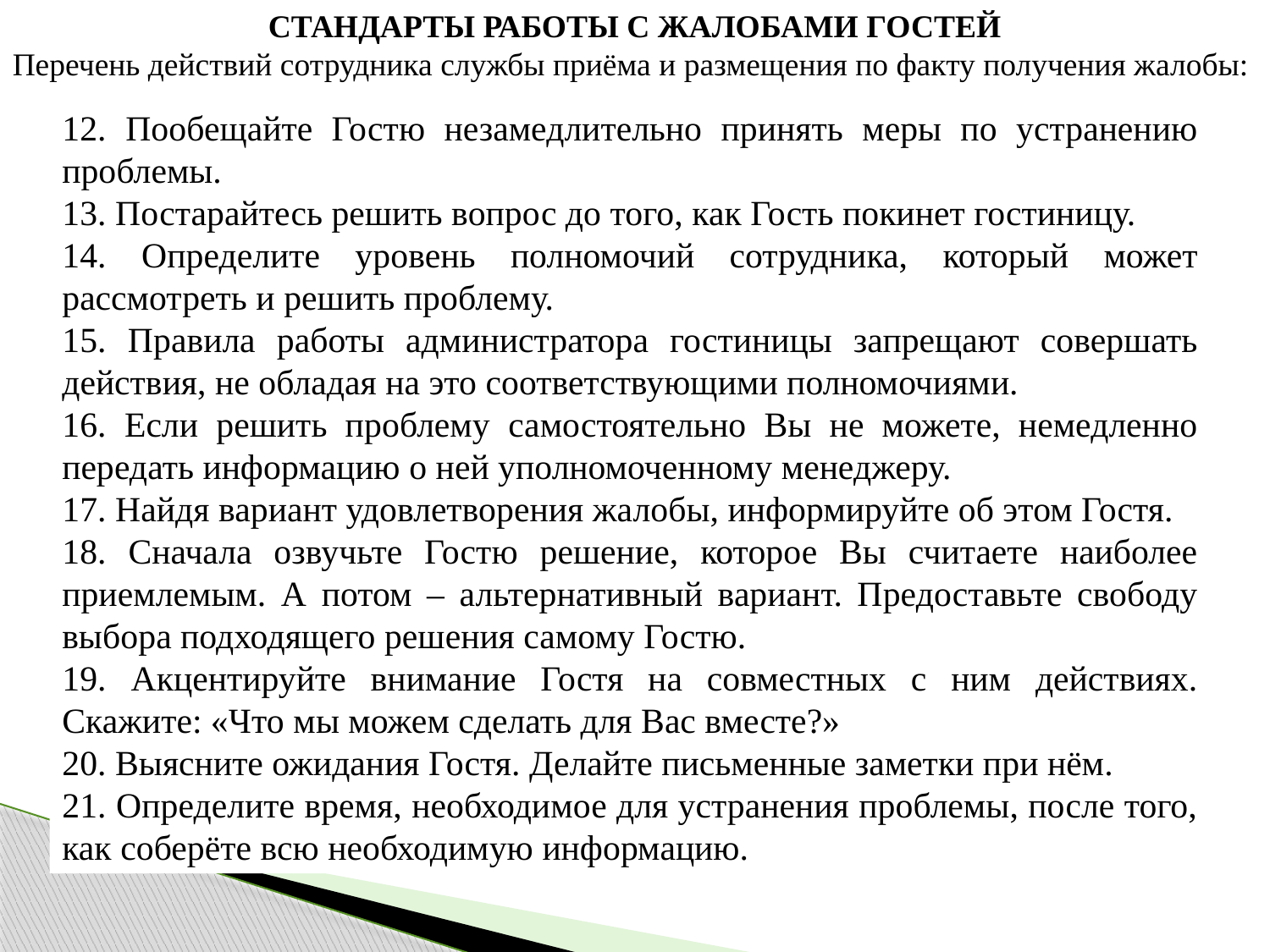

СТАНДАРТЫ РАБОТЫ С ЖАЛОБАМИ ГОСТЕЙ
Перечень действий сотрудника службы приёма и размещения по факту получения жалобы:
12. Пообещайте Гостю незамедлительно принять меры по устранению проблемы.
13. Постарайтесь решить вопрос до того, как Гость покинет гостиницу.
14. Определите уровень полномочий сотрудника, который может рассмотреть и решить проблему.
15. Правила работы администратора гостиницы запрещают совершать действия, не обладая на это соответствующими полномочиями.
16. Если решить проблему самостоятельно Вы не можете, немедленно передать информацию о ней уполномоченному менеджеру.
17. Найдя вариант удовлетворения жалобы, информируйте об этом Гостя.
18. Сначала озвучьте Гостю решение, которое Вы считаете наиболее приемлемым. А потом – альтернативный вариант. Предоставьте свободу выбора подходящего решения самому Гостю.
19. Акцентируйте внимание Гостя на совместных с ним действиях. Скажите: «Что мы можем сделать для Вас вместе?»
20. Выясните ожидания Гостя. Делайте письменные заметки при нём.
21. Определите время, необходимое для устранения проблемы, после того, как соберёте всю необходимую информацию.